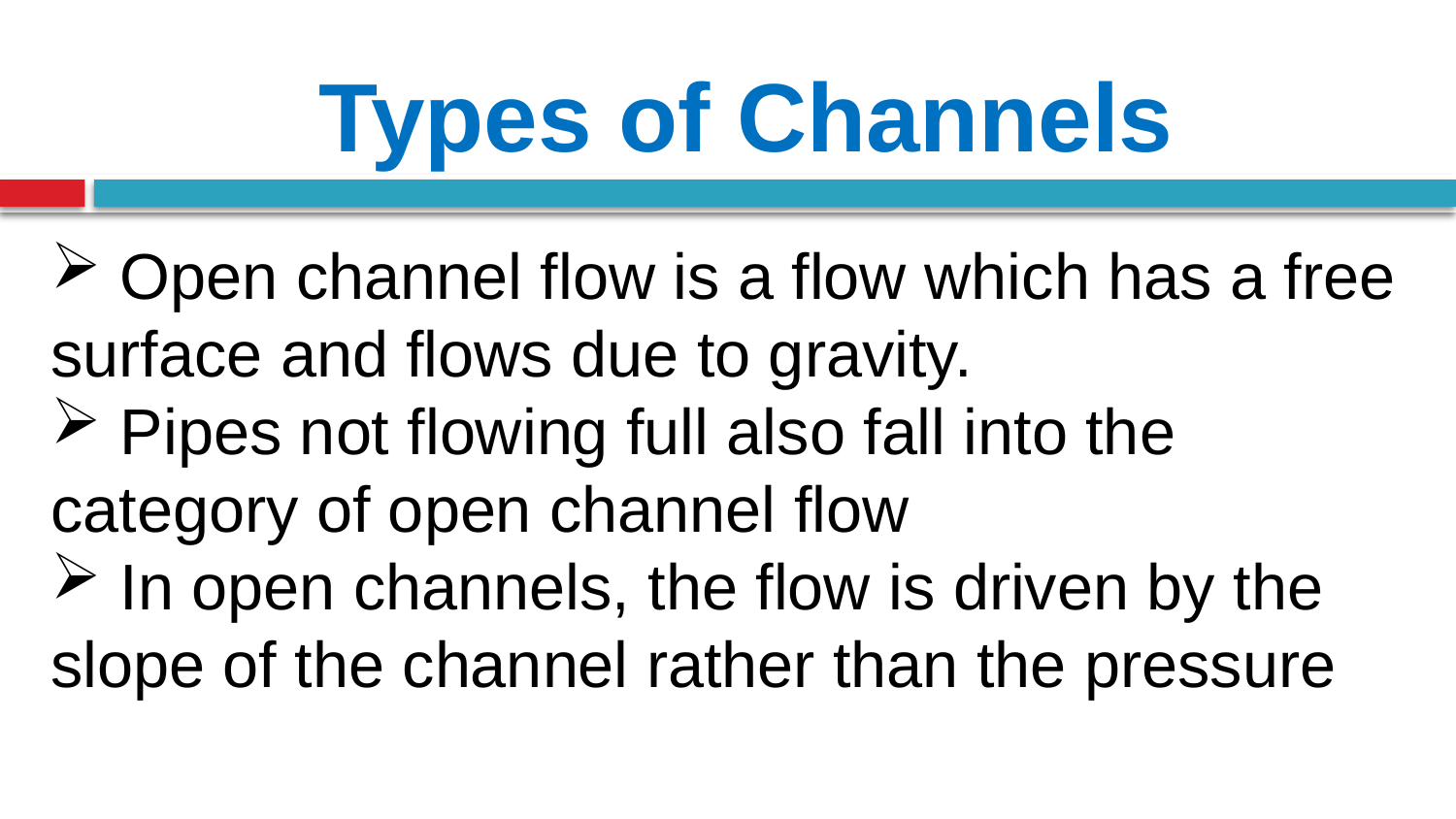

# Types of Channels
 Open channel flow is a flow which has a free surface and flows due to gravity.
 Pipes not flowing full also fall into the category of open channel flow
 In open channels, the flow is driven by the slope of the channel rather than the pressure